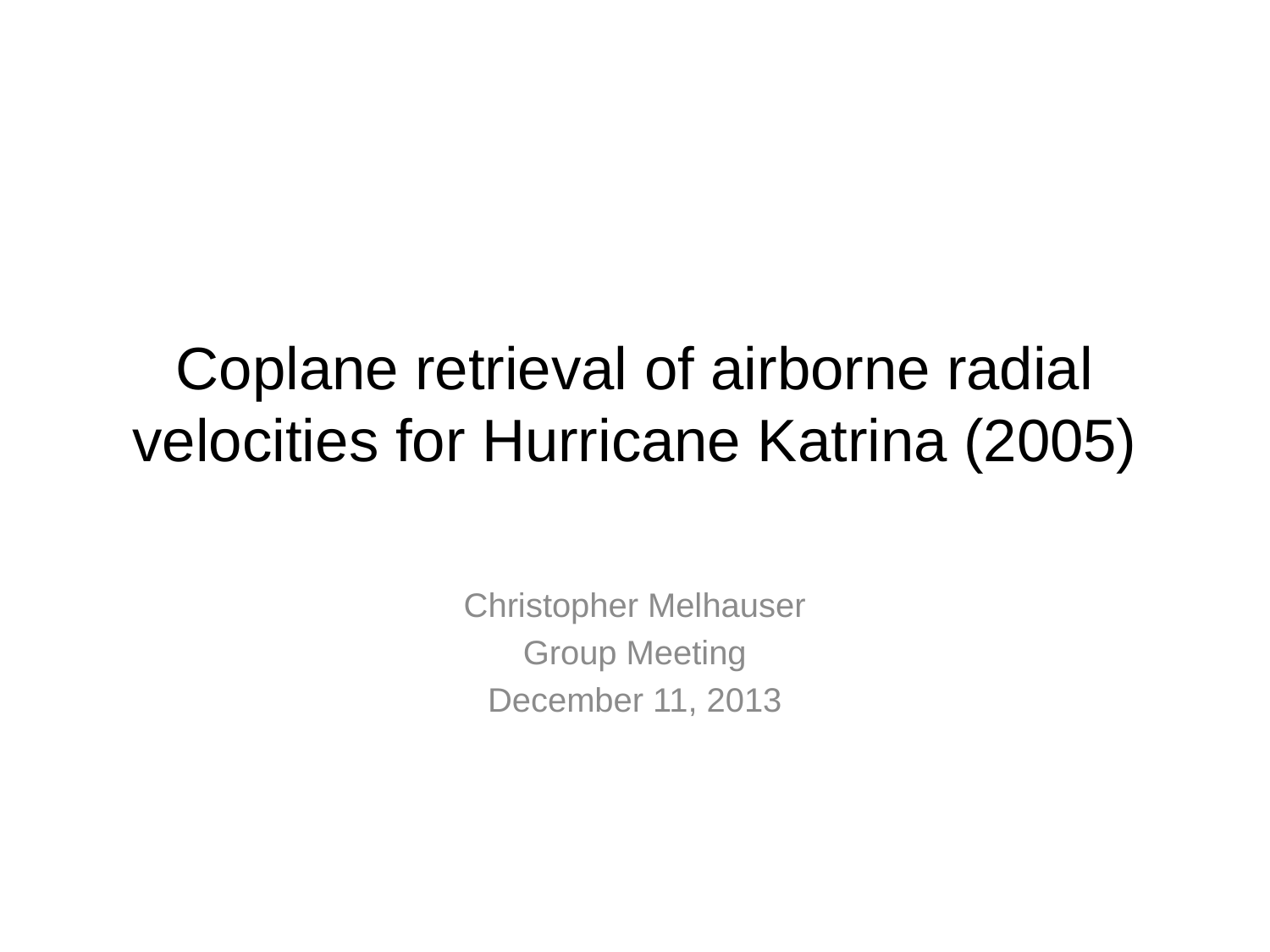

# Coplane retrieval of airborne radial velocities for Hurricane Katrina (2005)
Christopher Melhauser
Group Meeting
December 11, 2013